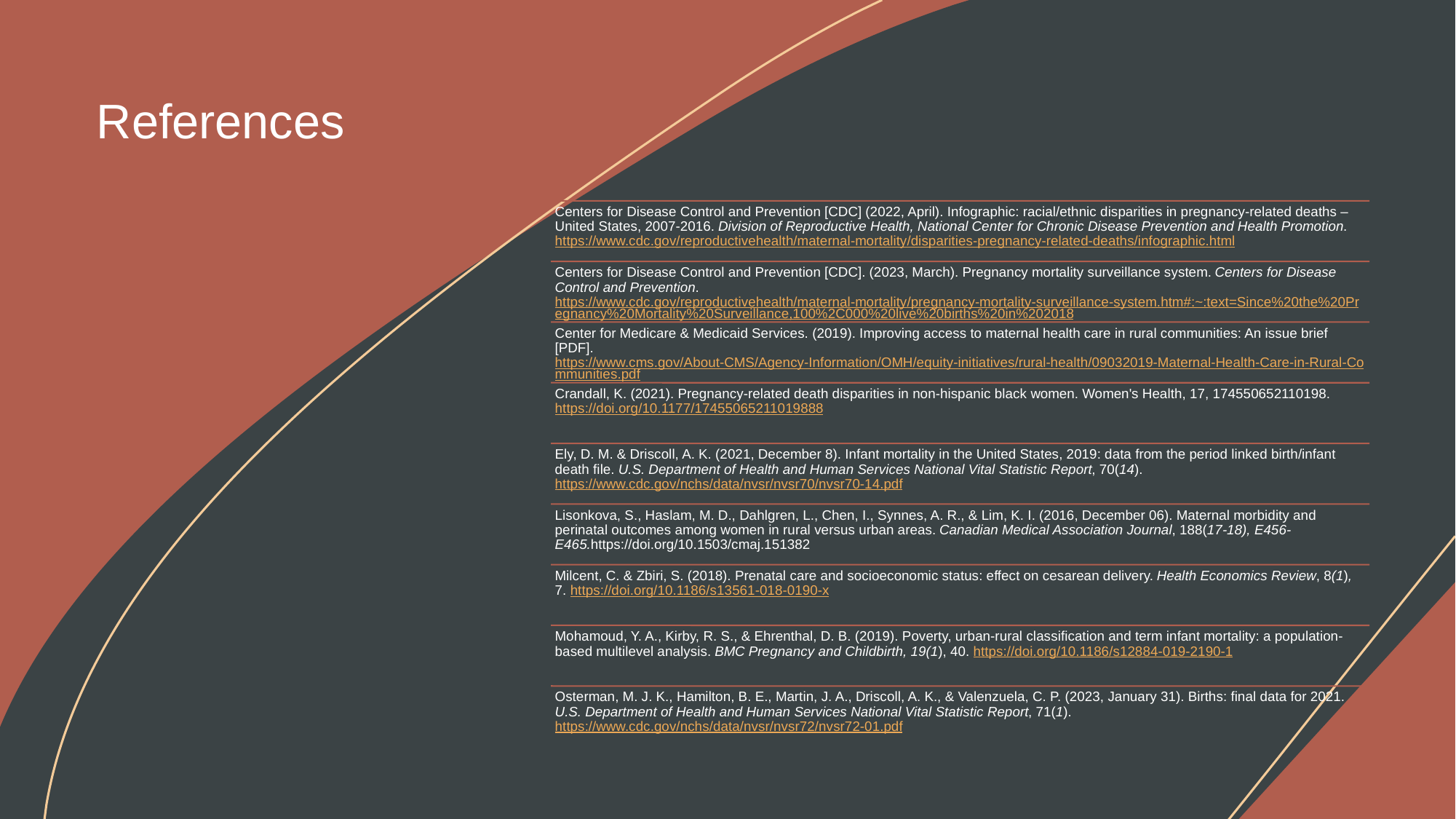

# References
Centers for Disease Control and Prevention [CDC] (2022, April). Infographic: racial/ethnic disparities in pregnancy-related deaths – United States, 2007-2016. Division of Reproductive Health, National Center for Chronic Disease Prevention and Health Promotion. https://www.cdc.gov/reproductivehealth/maternal-mortality/disparities-pregnancy-related-deaths/infographic.html
Centers for Disease Control and Prevention [CDC]. (2023, March). Pregnancy mortality surveillance system. Centers for Disease Control and Prevention. https://www.cdc.gov/reproductivehealth/maternal-mortality/pregnancy-mortality-surveillance-system.htm#:~:text=Since%20the%20Pregnancy%20Mortality%20Surveillance,100%2C000%20live%20births%20in%202018
Center for Medicare & Medicaid Services. (2019). Improving access to maternal health care in rural communities: An issue brief [PDF]. https://www.cms.gov/About-CMS/Agency-Information/OMH/equity-initiatives/rural-health/09032019-Maternal-Health-Care-in-Rural-Communities.pdf
Crandall, K. (2021). Pregnancy-related death disparities in non-hispanic black women. Women's Health, 17, 174550652110198. https://doi.org/10.1177/17455065211019888
Ely, D. M. & Driscoll, A. K. (2021, December 8). Infant mortality in the United States, 2019: data from the period linked birth/infant death file. U.S. Department of Health and Human Services National Vital Statistic Report, 70(14). https://www.cdc.gov/nchs/data/nvsr/nvsr70/nvsr70-14.pdf
Lisonkova, S., Haslam, M. D., Dahlgren, L., Chen, I., Synnes, A. R., & Lim, K. I. (2016, December 06). Maternal morbidity and perinatal outcomes among women in rural versus urban areas. Canadian Medical Association Journal, 188(17-18), E456-E465.https://doi.org/10.1503/cmaj.151382
Milcent, C. & Zbiri, S. (2018). Prenatal care and socioeconomic status: effect on cesarean delivery. Health Economics Review, 8(1), 7. https://doi.org/10.1186/s13561-018-0190-x
Mohamoud, Y. A., Kirby, R. S., & Ehrenthal, D. B. (2019). Poverty, urban-rural classification and term infant mortality: a population-based multilevel analysis. BMC Pregnancy and Childbirth, 19(1), 40. https://doi.org/10.1186/s12884-019-2190-1
Osterman, M. J. K., Hamilton, B. E., Martin, J. A., Driscoll, A. K., & Valenzuela, C. P. (2023, January 31). Births: final data for 2021. U.S. Department of Health and Human Services National Vital Statistic Report, 71(1). https://www.cdc.gov/nchs/data/nvsr/nvsr72/nvsr72-01.pdf